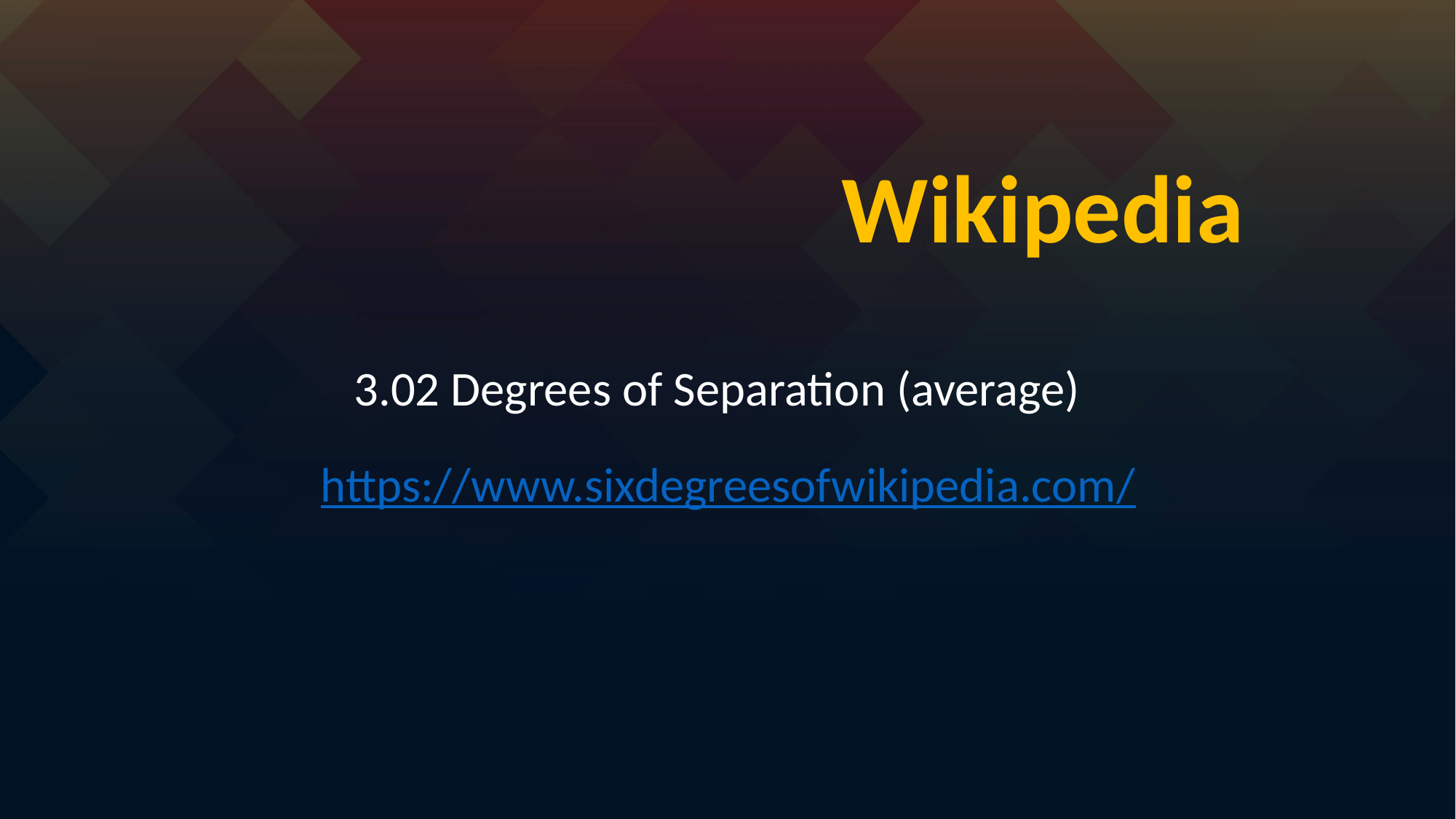

Wikipedia
3.02 Degrees of Separation (average)
https://www.sixdegreesofwikipedia.com/